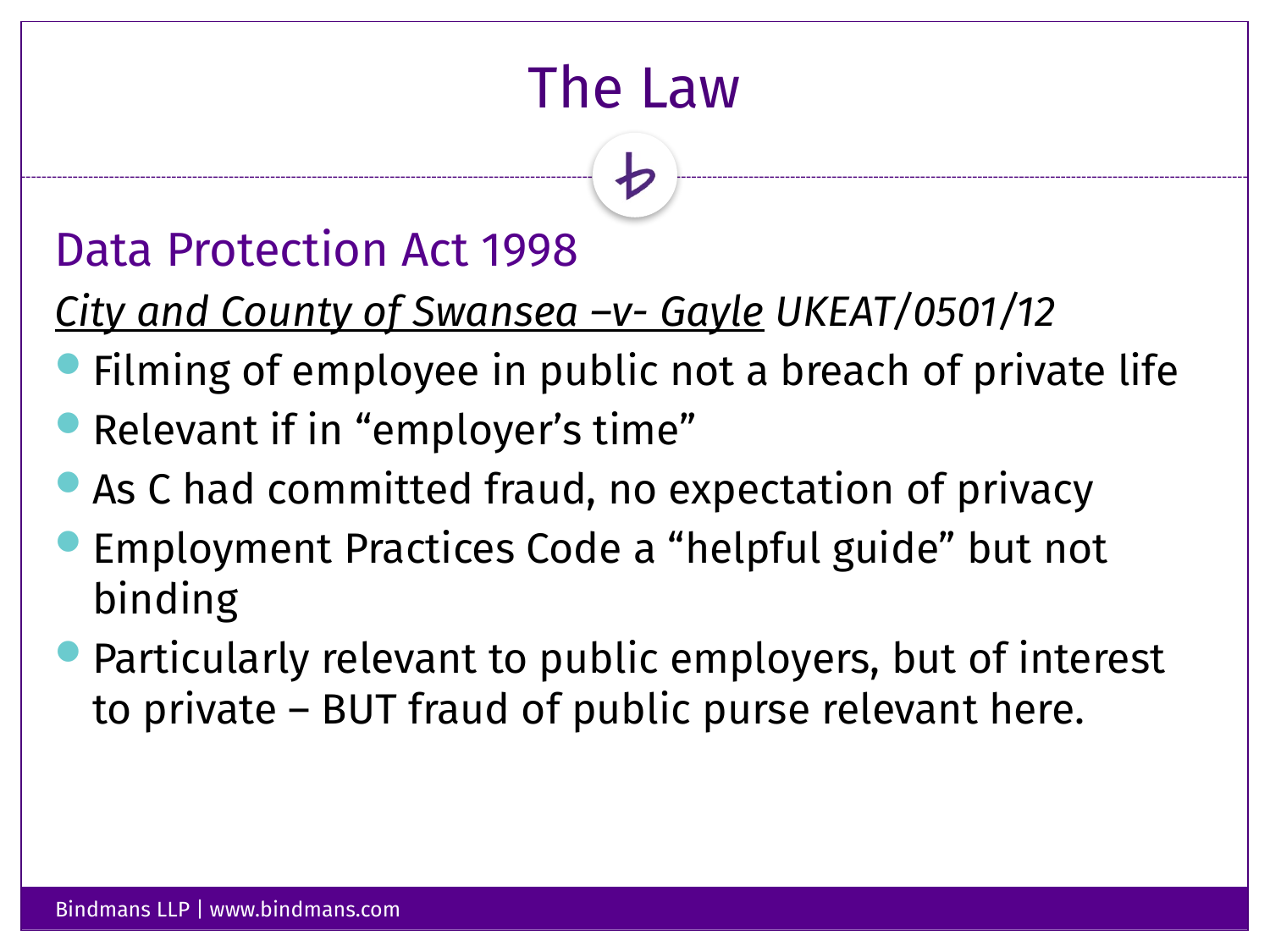

# The Law
Data Protection Act 1998
City and County of Swansea –v- Gayle UKEAT/0501/12
Filming of employee in public not a breach of private life
Relevant if in “employer’s time”
As C had committed fraud, no expectation of privacy
Employment Practices Code a “helpful guide” but not binding
Particularly relevant to public employers, but of interest to private – BUT fraud of public purse relevant here.

Bindmans LLP | www.bindmans.com